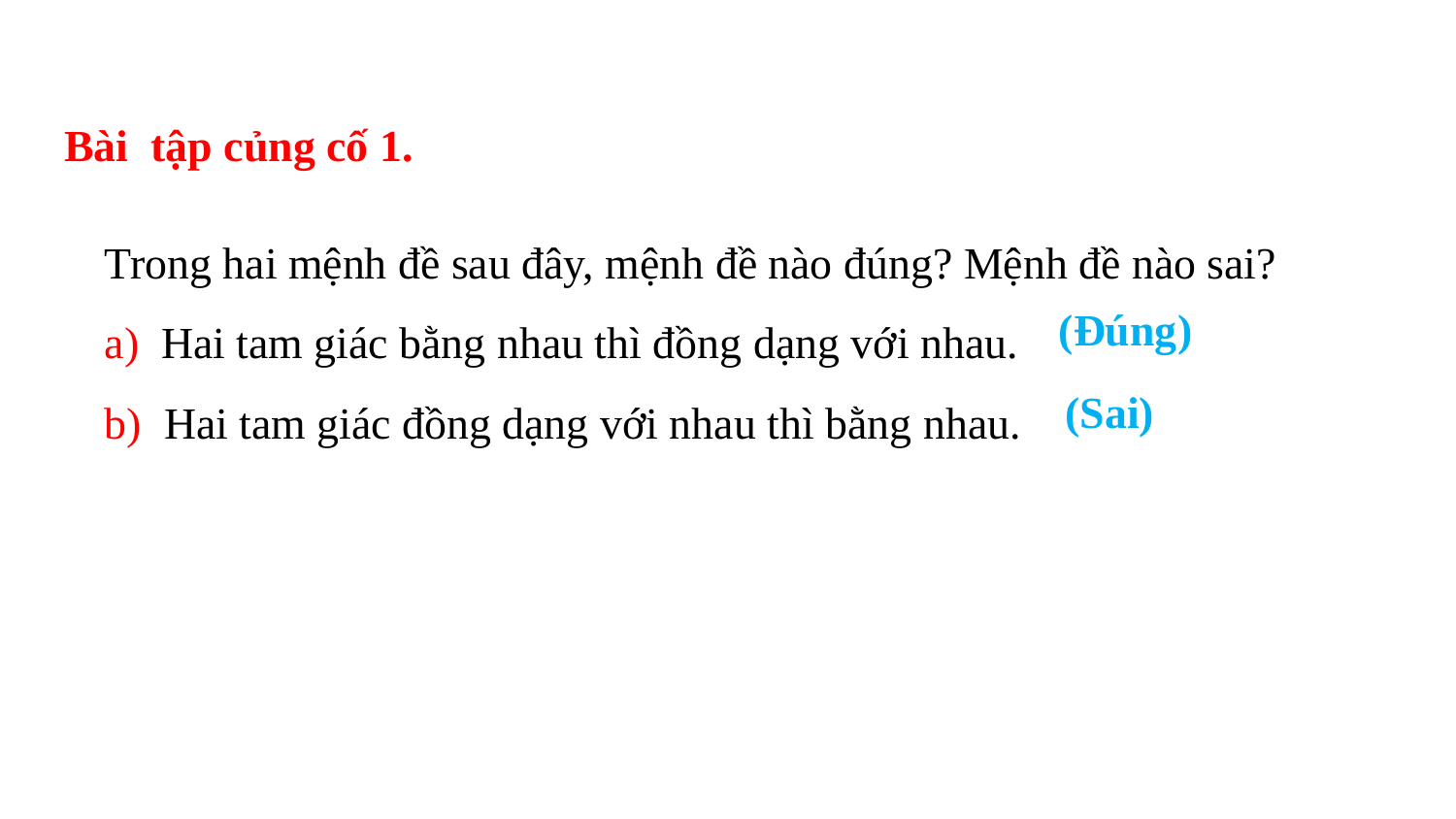

Bài  tập củng cố 1.
Trong hai mệnh đề sau đây, mệnh đề nào đúng? Mệnh đề nào sai?
a)  Hai tam giác bằng nhau thì đồng dạng với nhau.
b)  Hai tam giác đồng dạng với nhau thì bằng nhau.
(Đúng)
(Sai)